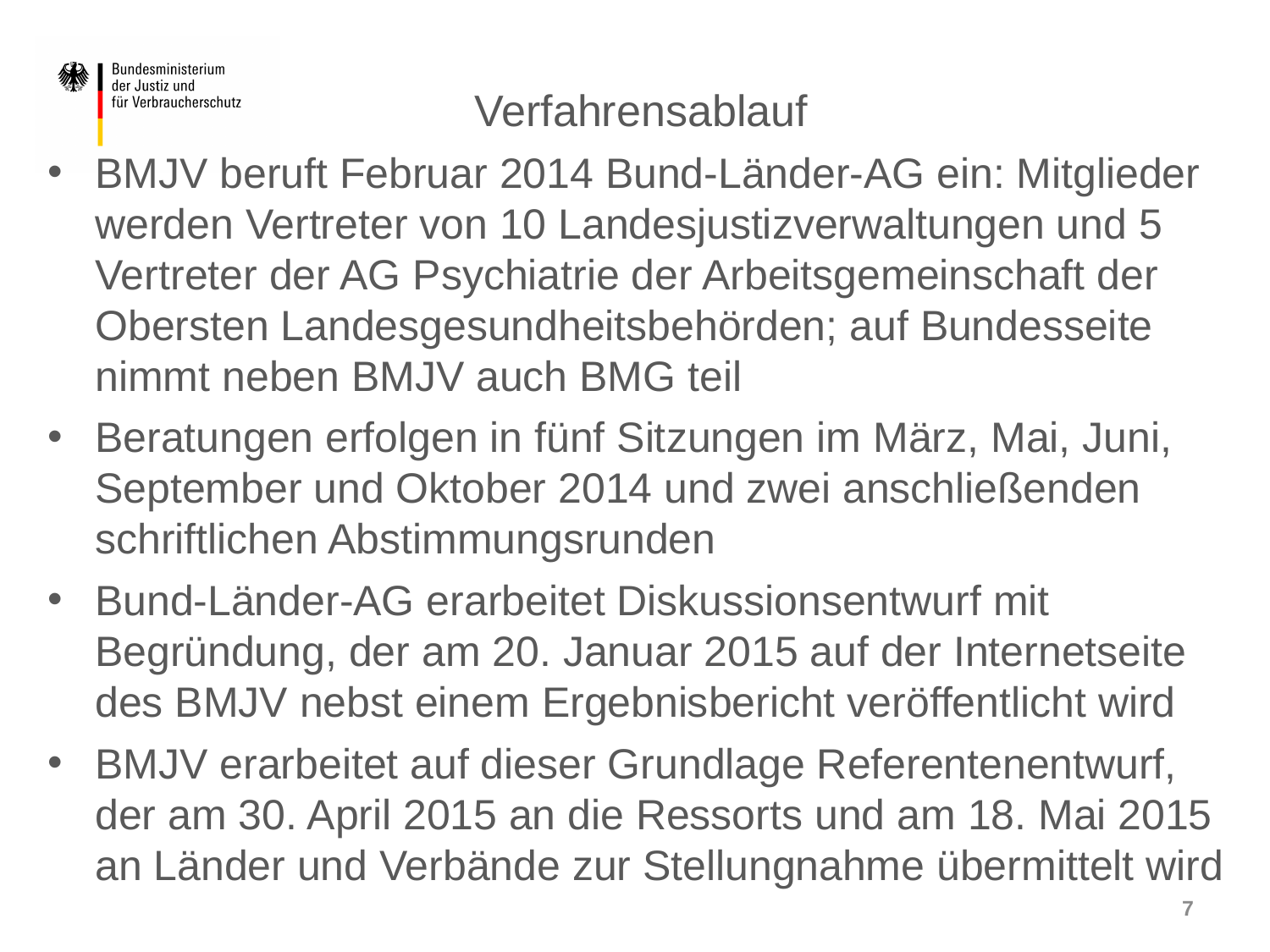

Verfahrensablauf
BMJV beruft Februar 2014 Bund-Länder-AG ein: Mitglieder werden Vertreter von 10 Landesjustizverwaltungen und 5 Vertreter der AG Psychiatrie der Arbeitsgemeinschaft der Obersten Landesgesundheitsbehörden; auf Bundesseite nimmt neben BMJV auch BMG teil
Beratungen erfolgen in fünf Sitzungen im März, Mai, Juni, September und Oktober 2014 und zwei anschließenden schriftlichen Abstimmungsrunden
Bund-Länder-AG erarbeitet Diskussionsentwurf mit Begründung, der am 20. Januar 2015 auf der Internetseite des BMJV nebst einem Ergebnisbericht veröffentlicht wird
BMJV erarbeitet auf dieser Grundlage Referentenentwurf, der am 30. April 2015 an die Ressorts und am 18. Mai 2015 an Länder und Verbände zur Stellungnahme übermittelt wird
7